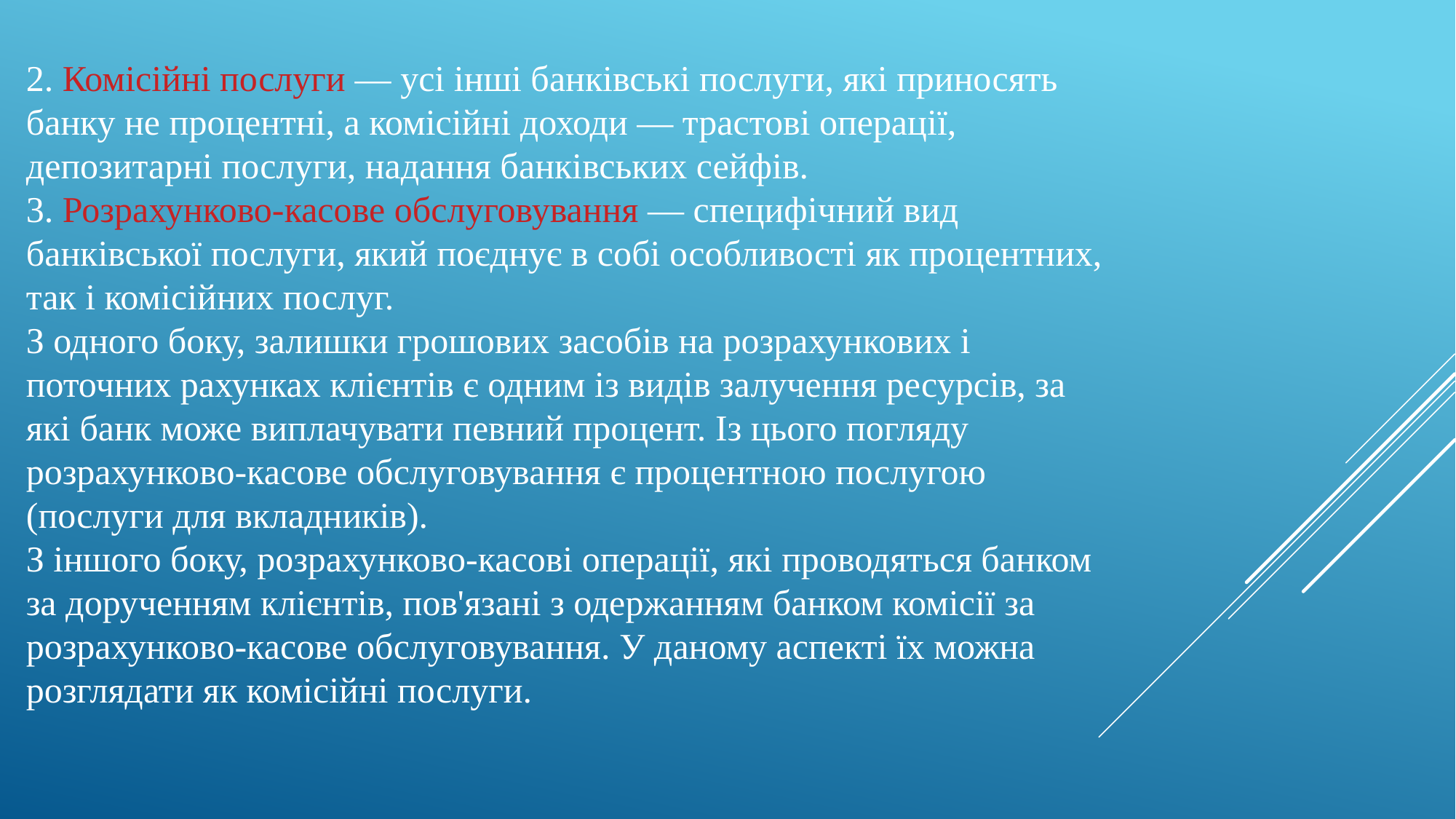

2. Комісійні послуги — усі інші банківські послуги, які приносять банку не процентні, а комісійні доходи — трастові операції, депозитарні послуги, надання банківських сейфів.
3. Розрахунково-касове обслуговування — специфічний вид банківської послуги, який поєднує в собі особливості як процентних, так і комісійних послуг.
З одного боку, залишки грошових засобів на розрахункових і поточних рахунках клієнтів є одним із видів залучення ресурсів, за які банк може виплачувати певний процент. Із цього погляду розрахунково-касове обслуговування є процентною послугою (послуги для вкладників).
З іншого боку, розрахунково-касові операції, які проводяться банком за дорученням клієнтів, пов'язані з одержанням банком комісії за розрахунково-касове обслуговування. У даному аспекті їх можна розглядати як комісійні послуги.